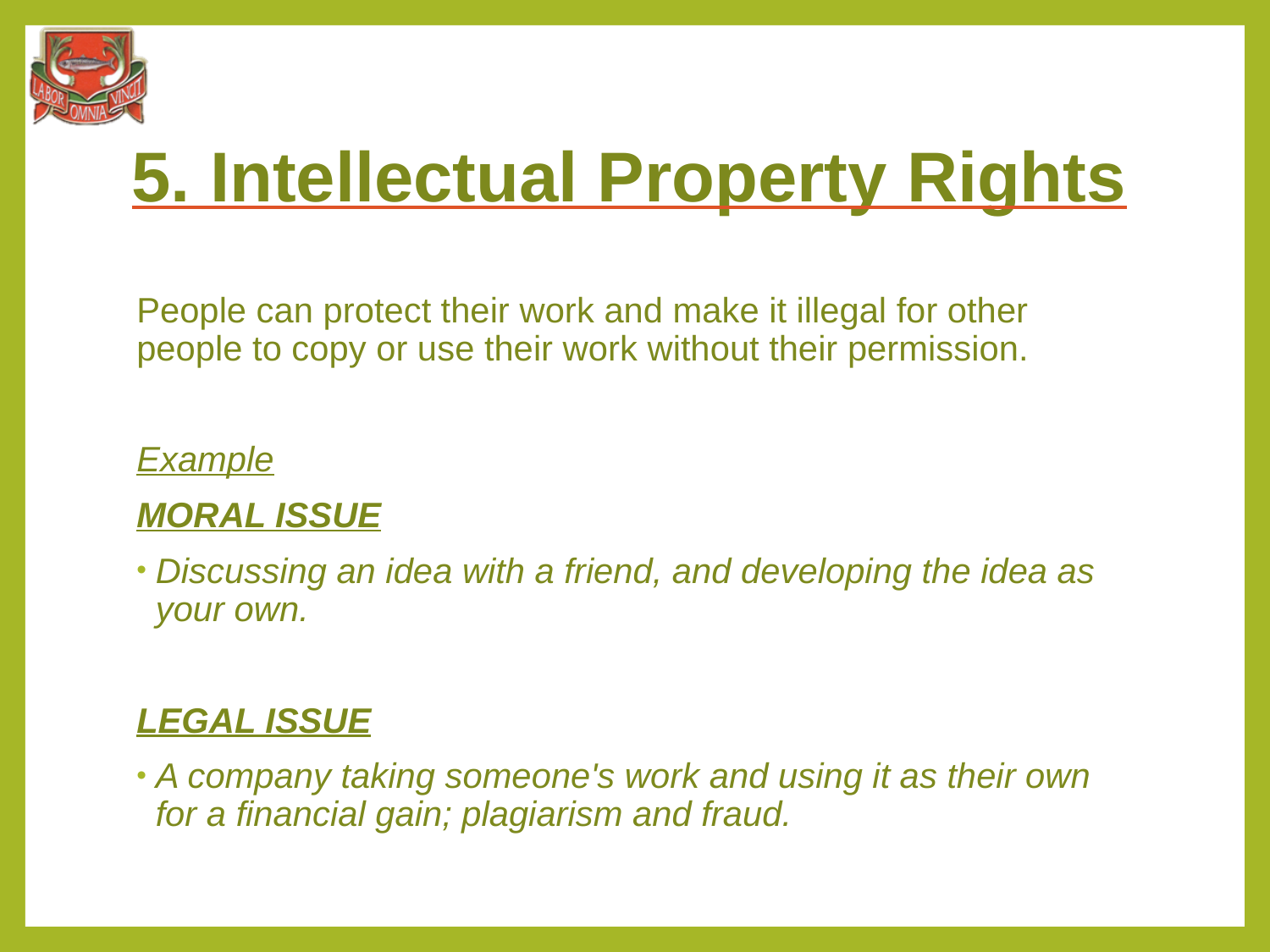

# 5. Intellectual Property Rights
People can protect their work and make it illegal for other people to copy or use their work without their permission.

Example
MORAL ISSUE
Discussing an idea with a friend, and developing the idea as your own.

LEGAL ISSUE
A company taking someone's work and using it as their own for a financial gain; plagiarism and fraud.